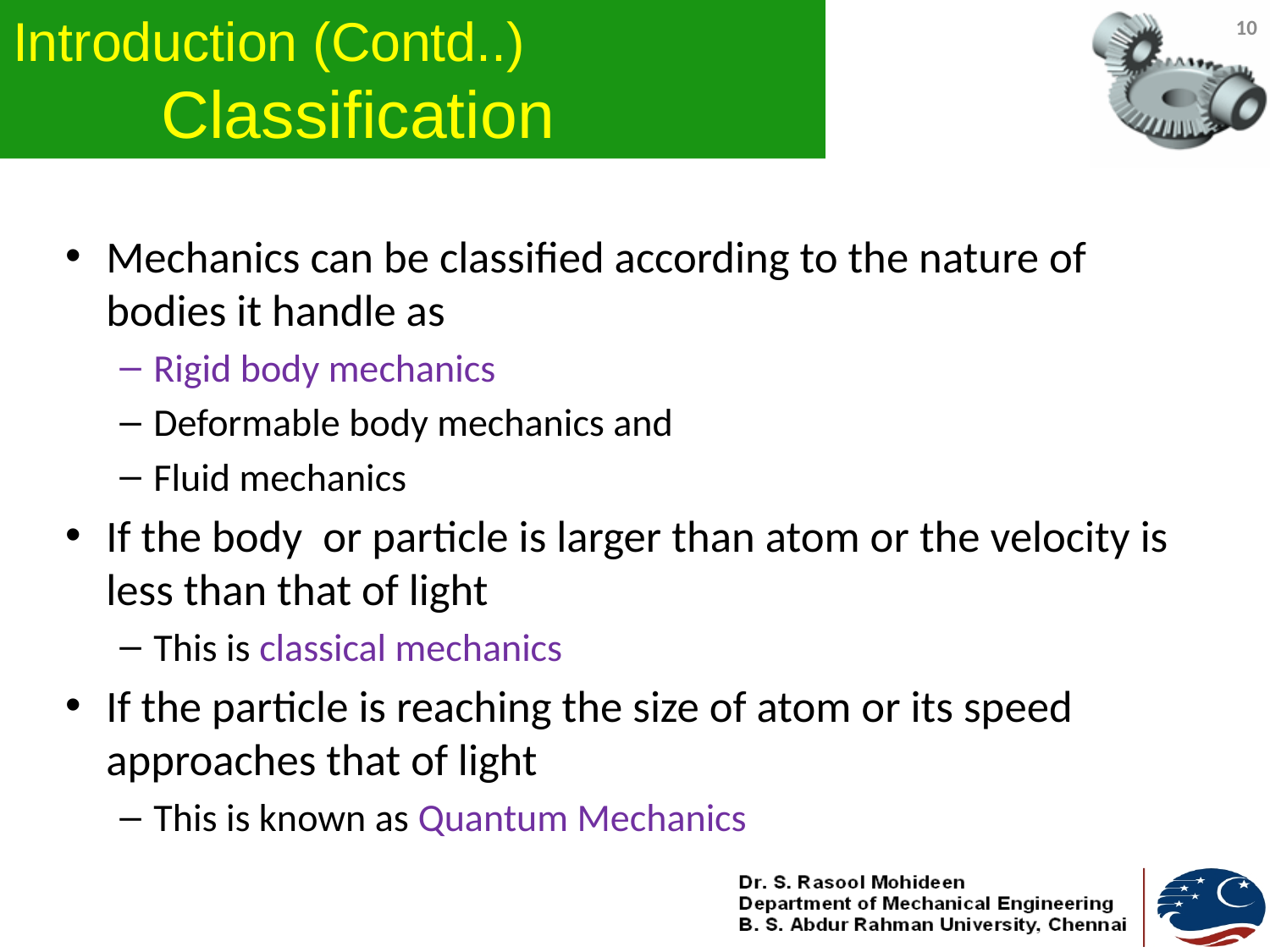

# Introduction (Contd..) Classification
10
Mechanics can be classified according to the nature of bodies it handle as
Rigid body mechanics
Deformable body mechanics and
Fluid mechanics
If the body  or particle is larger than atom or the velocity is less than that of light
This is classical mechanics
If the particle is reaching the size of atom or its speed approaches that of light
This is known as Quantum Mechanics